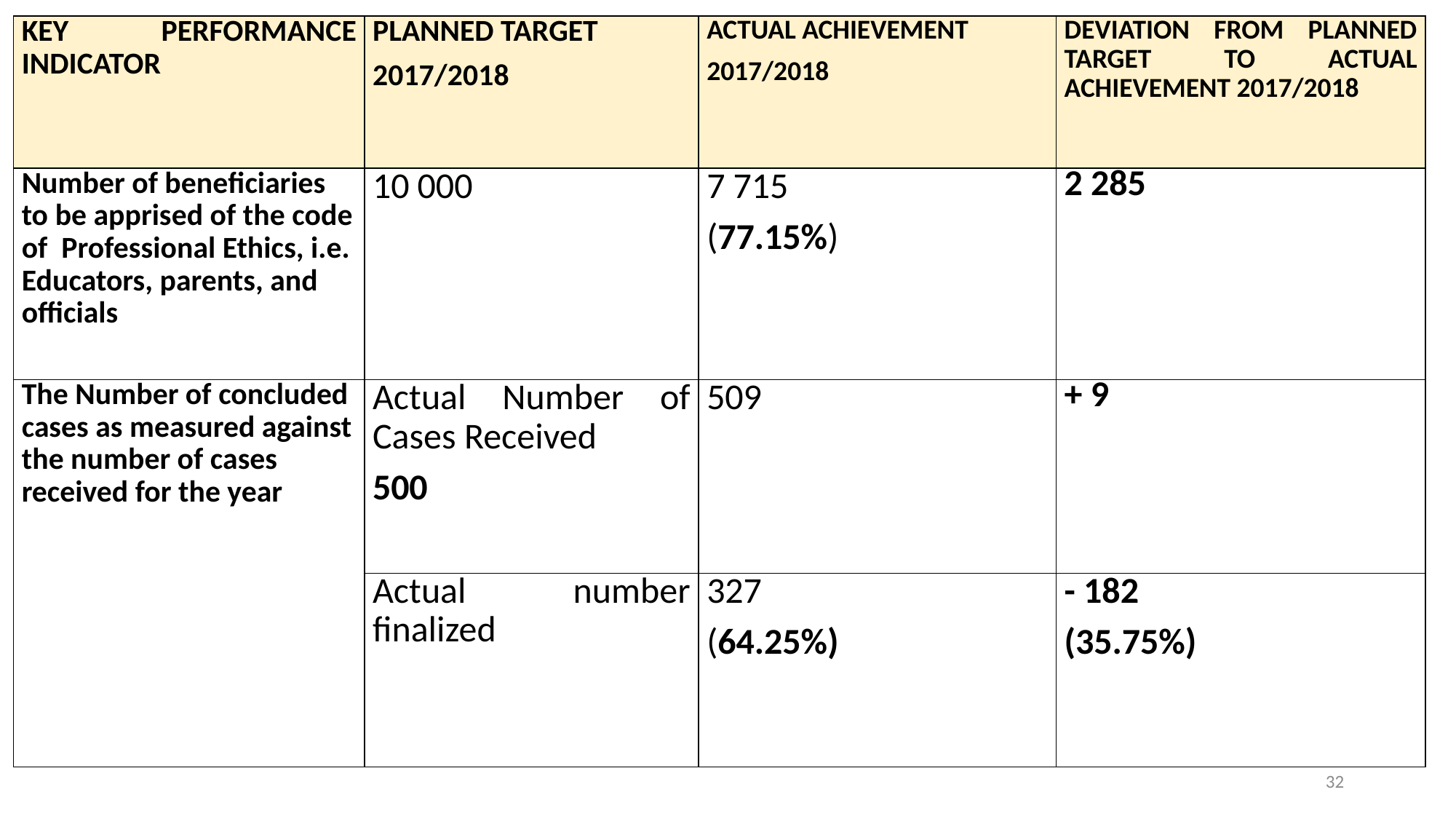

| KEY PERFORMANCE INDICATOR | PLANNED TARGET 2017/2018 | ACTUAL ACHIEVEMENT 2017/2018 | DEVIATION FROM PLANNED TARGET TO ACTUAL ACHIEVEMENT 2017/2018 |
| --- | --- | --- | --- |
| Number of beneficiaries to be apprised of the code of Professional Ethics, i.e. Educators, parents, and officials | 10 000 | 7 715 (77.15%) | 2 285 |
| The Number of concluded cases as measured against the number of cases received for the year | Actual Number of Cases Received 500 | 509 | + 9 |
|  | Actual number finalized | 327 (64.25%) | - 182 (35.75%) |
32